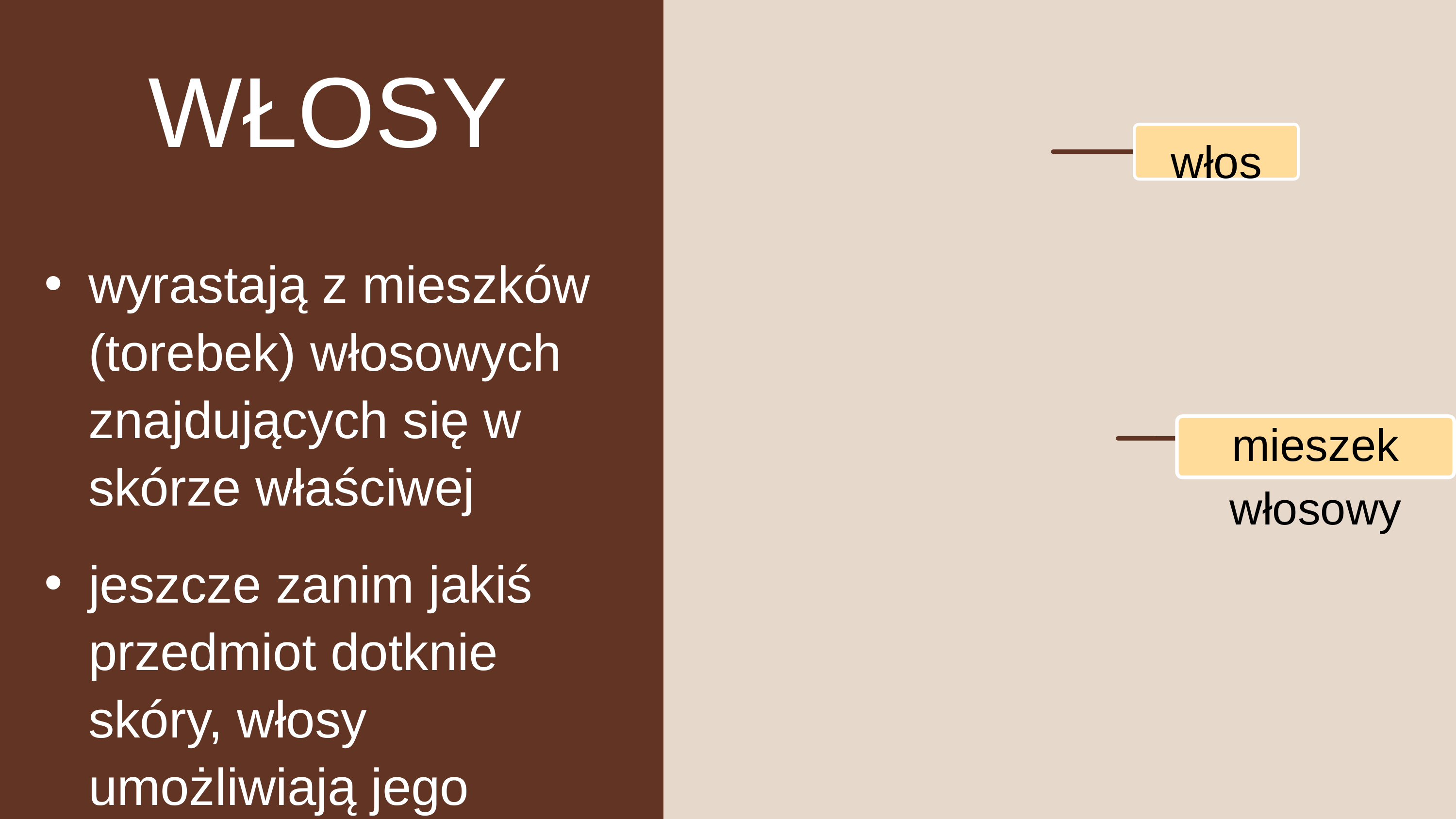

WŁOSY

włos

wyrastają z mieszków (torebek) włosowych znajdujących się w skórze właściwej

jeszcze zanim jakiś przedmiot dotknie skóry, włosy umożliwiają jego odczucie.
mieszek włosowy